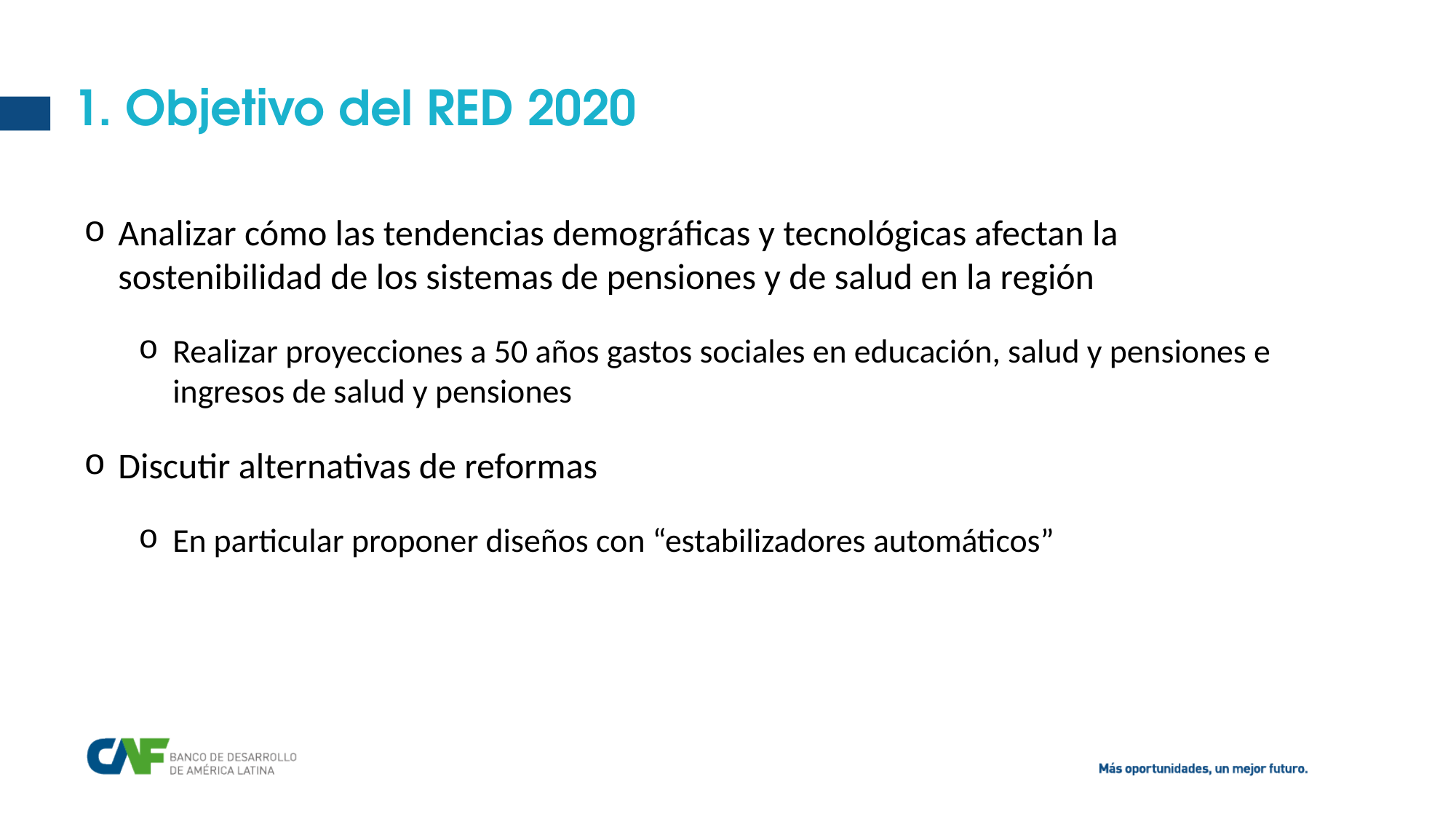

1. Objetivo del RED 2020
Analizar cómo las tendencias demográficas y tecnológicas afectan la sostenibilidad de los sistemas de pensiones y de salud en la región

Realizar proyecciones a 50 años gastos sociales en educación, salud y pensiones e ingresos de salud y pensiones

Discutir alternativas de reformas

En particular proponer diseños con “estabilizadores automáticos”